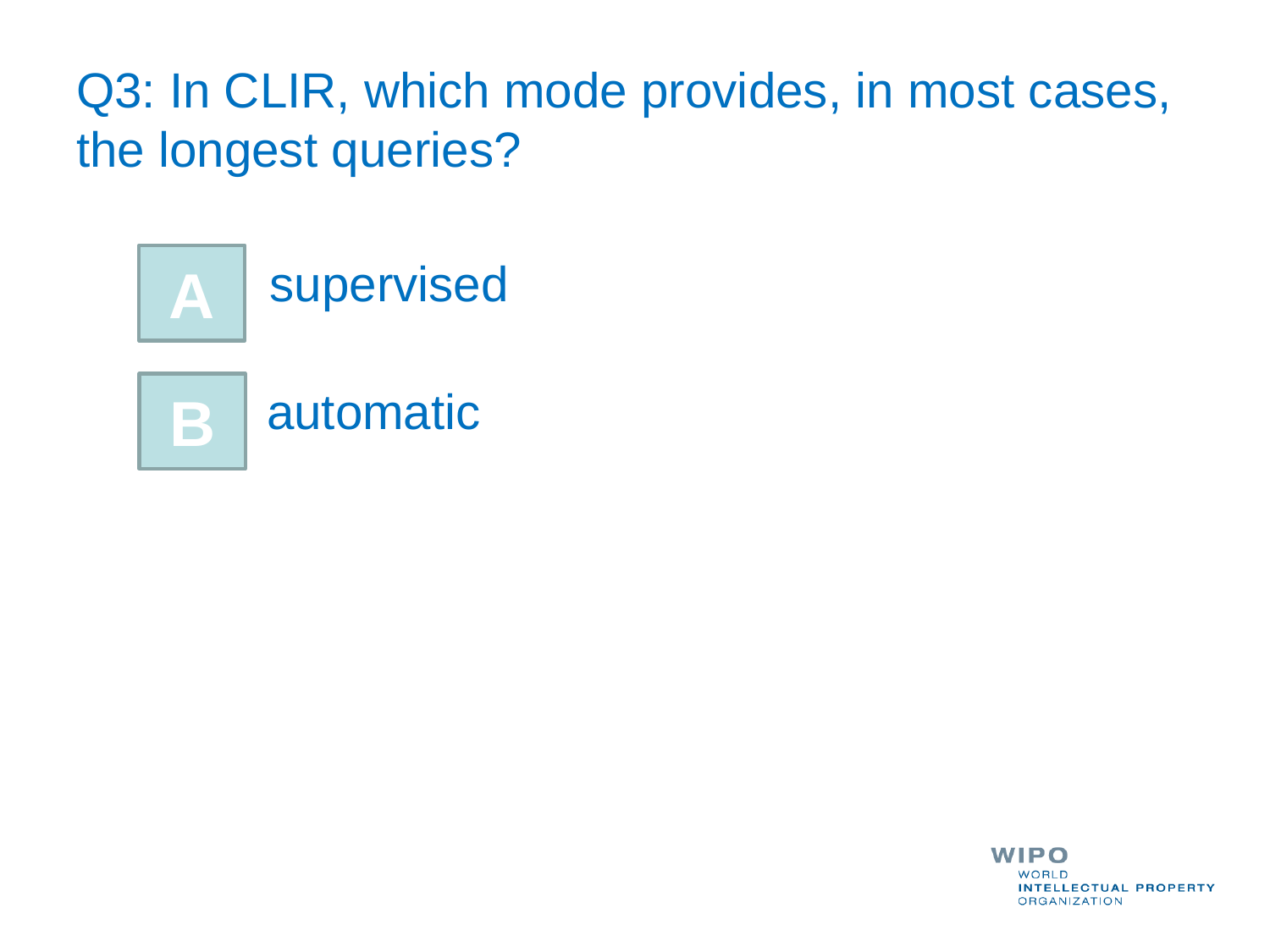

# Q3: In CLIR, which mode provides, in most cases, the longest queries?
A
supervised
B
automatic